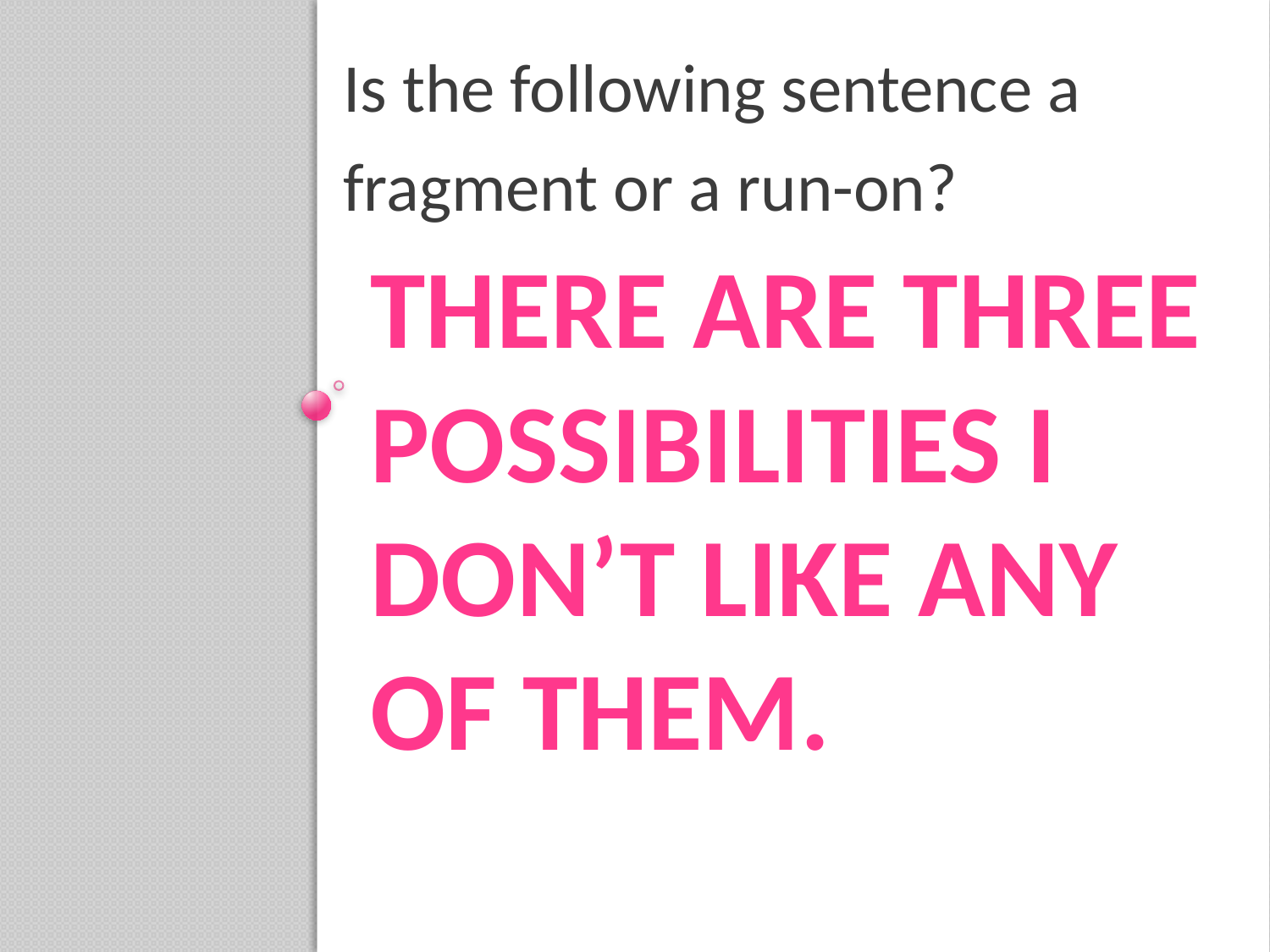

Is the following sentence a fragment or a run-on?
# There are three possibilities I don’t like any of them.